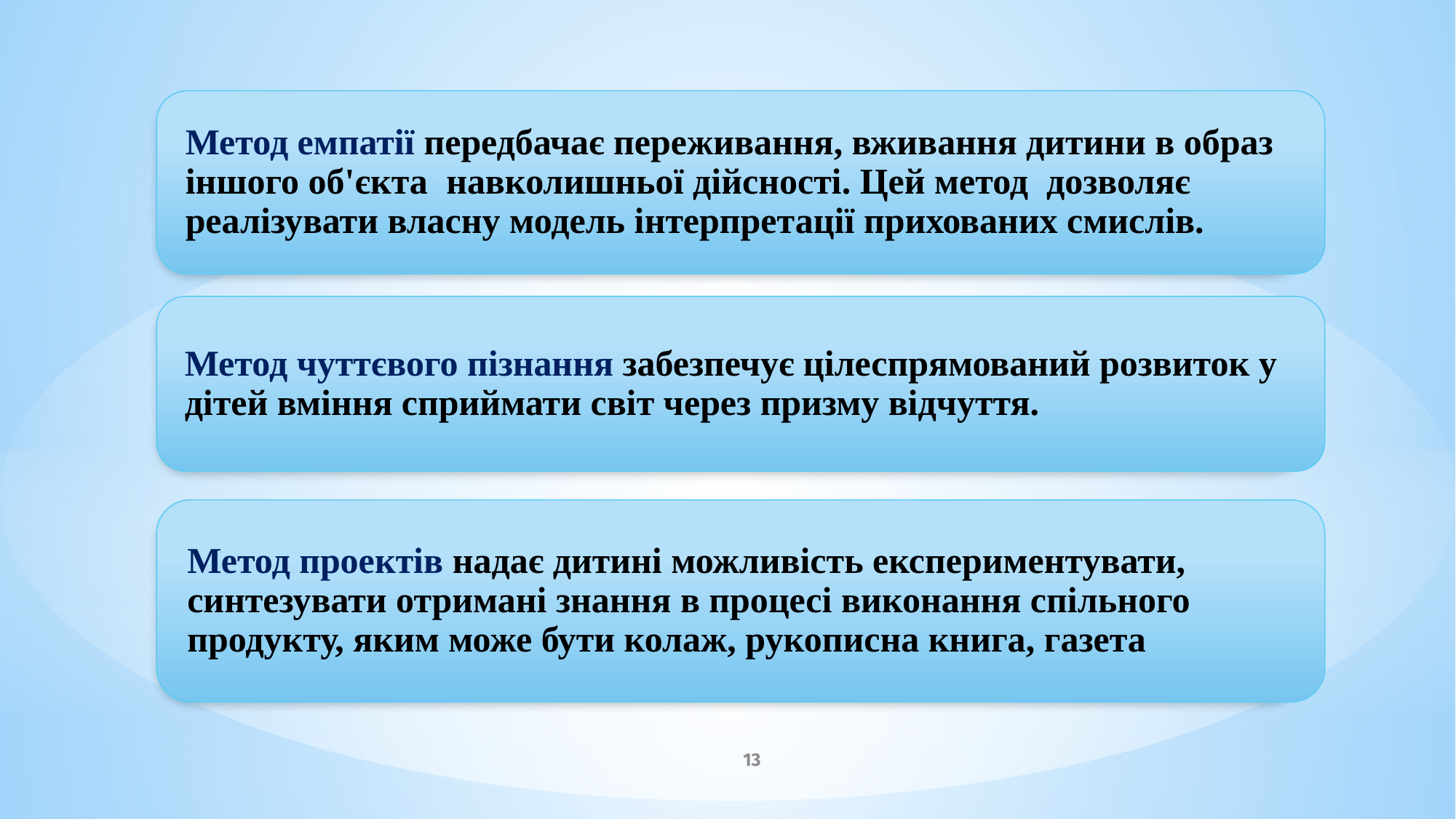

Метод емпатії передбачає переживання, вживання дитини в образ іншого об'єкта  навколишньої дійсності. Цей метод  дозволяє реалізувати власну модель інтерпретації прихованих смислів.
Метод чуттєвого пізнання забезпечує цілеспрямований розвиток у дітей вміння сприймати світ через призму відчуття.
Метод проектів надає дитині можливість експериментувати, синтезувати отримані знання в процесі виконання спільного продукту, яким може бути колаж, рукописна книга, газета
13